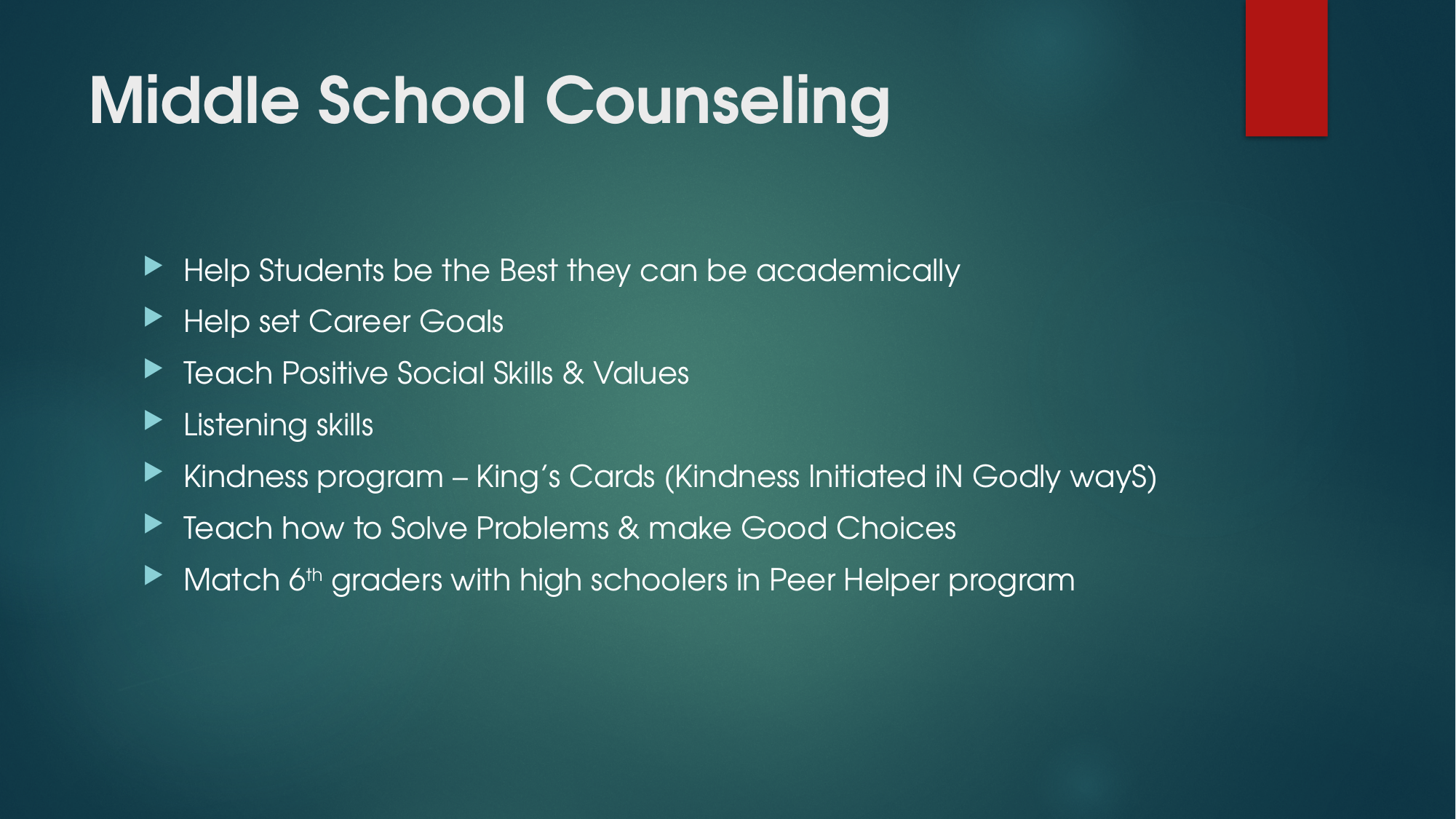

# Middle School Counseling
Help Students be the Best they can be academically
Help set Career Goals
Teach Positive Social Skills & Values
Listening skills
Kindness program – King’s Cards (Kindness Initiated iN Godly wayS)
Teach how to Solve Problems & make Good Choices
Match 6th graders with high schoolers in Peer Helper program